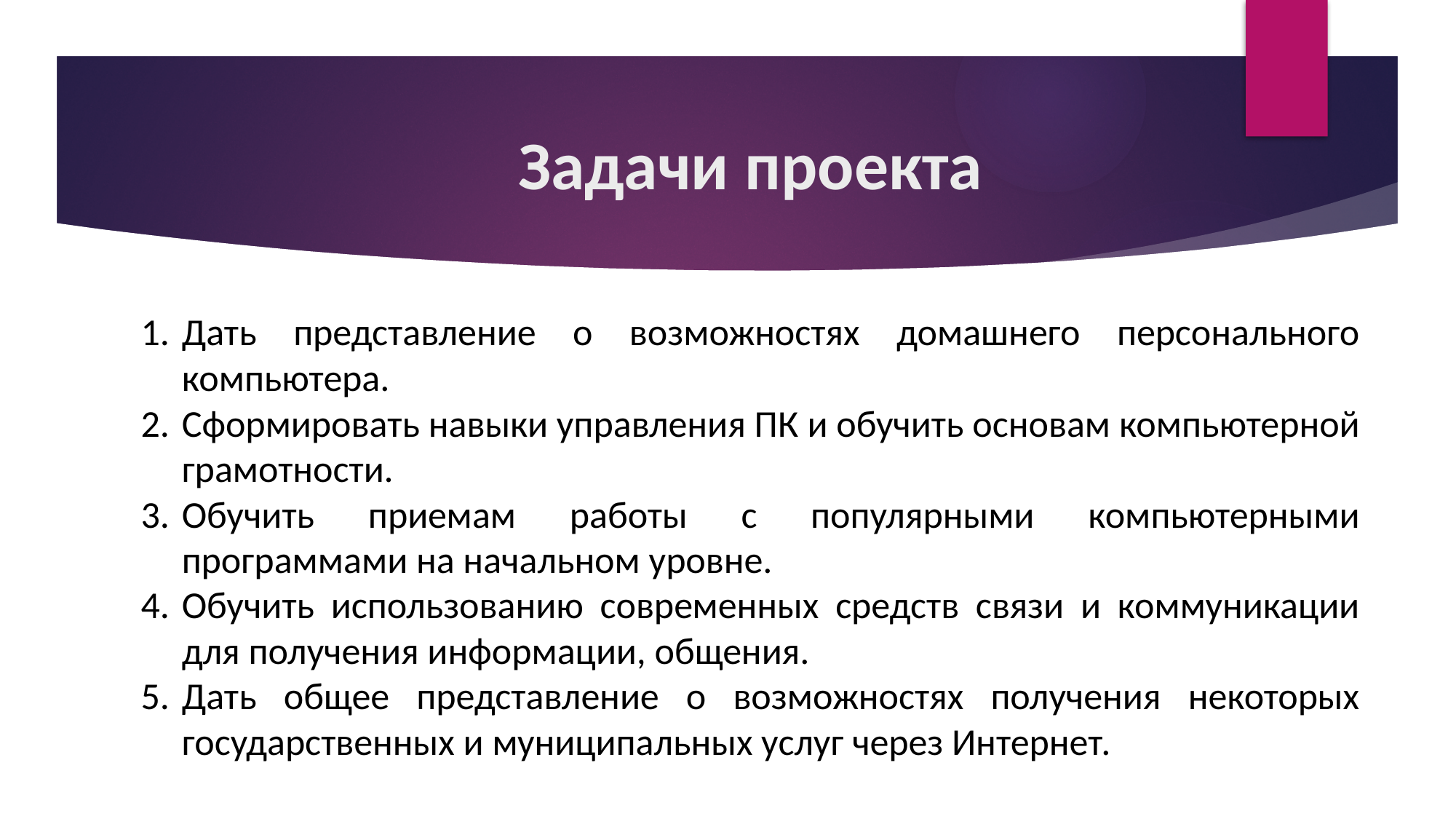

# Задачи проекта
Дать представление о возможностях домашнего персонального компьютера.
Сформировать навыки управления ПК и обучить основам компьютерной грамотности.
Обучить приемам работы с популярными компьютерными программами на начальном уровне.
Обучить использованию современных средств связи и коммуникации для получения информации, общения.
Дать общее представление о возможностях получения некоторых государственных и муниципальных услуг через Интернет.